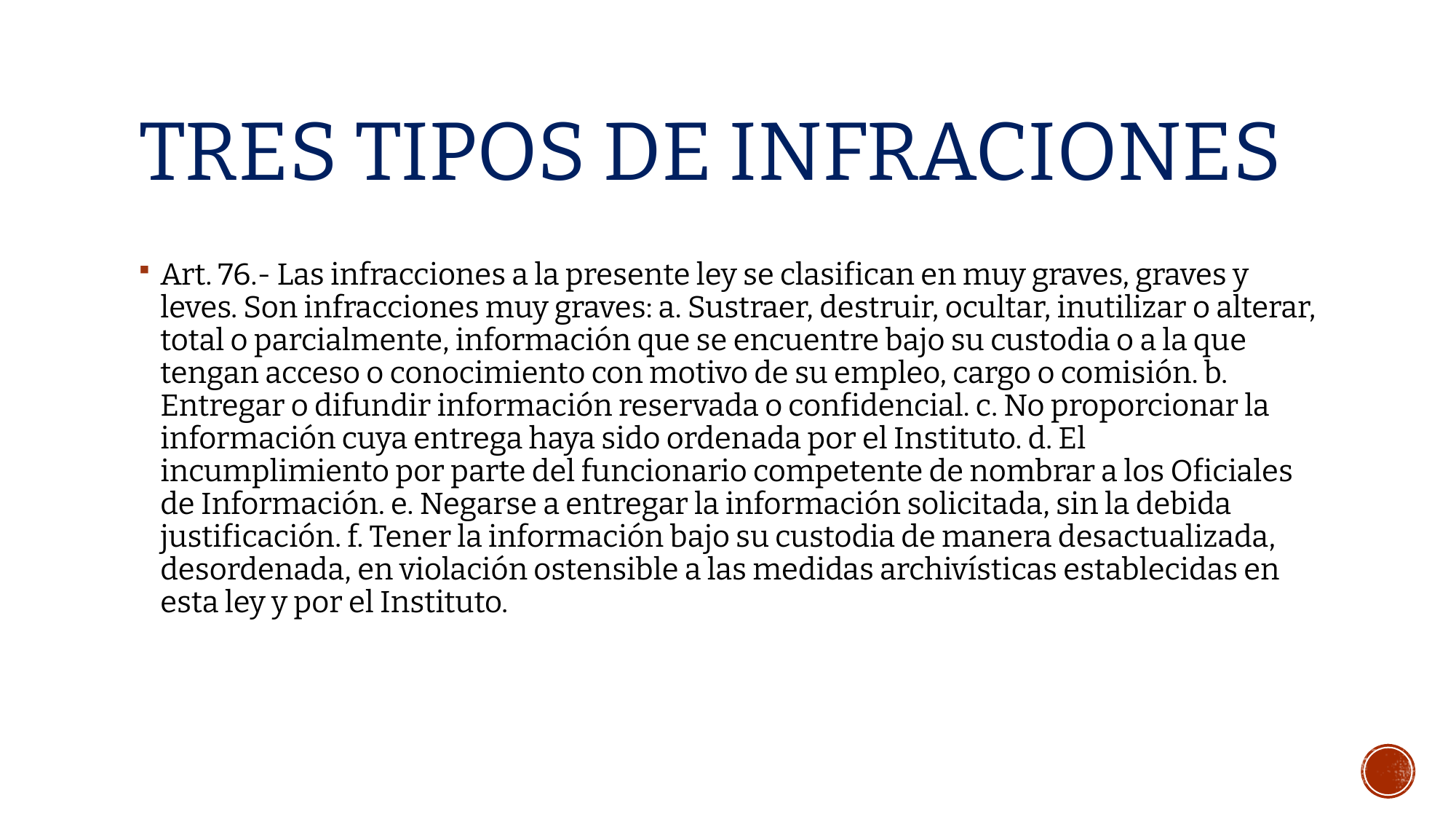

# Tres tipos de infraciones
Art. 76.- Las infracciones a la presente ley se clasifican en muy graves, graves y leves. Son infracciones muy graves: a. Sustraer, destruir, ocultar, inutilizar o alterar, total o parcialmente, información que se encuentre bajo su custodia o a la que tengan acceso o conocimiento con motivo de su empleo, cargo o comisión. b. Entregar o difundir información reservada o confidencial. c. No proporcionar la información cuya entrega haya sido ordenada por el Instituto. d. El incumplimiento por parte del funcionario competente de nombrar a los Oficiales de Información. e. Negarse a entregar la información solicitada, sin la debida justificación. f. Tener la información bajo su custodia de manera desactualizada, desordenada, en violación ostensible a las medidas archivísticas establecidas en esta ley y por el Instituto.